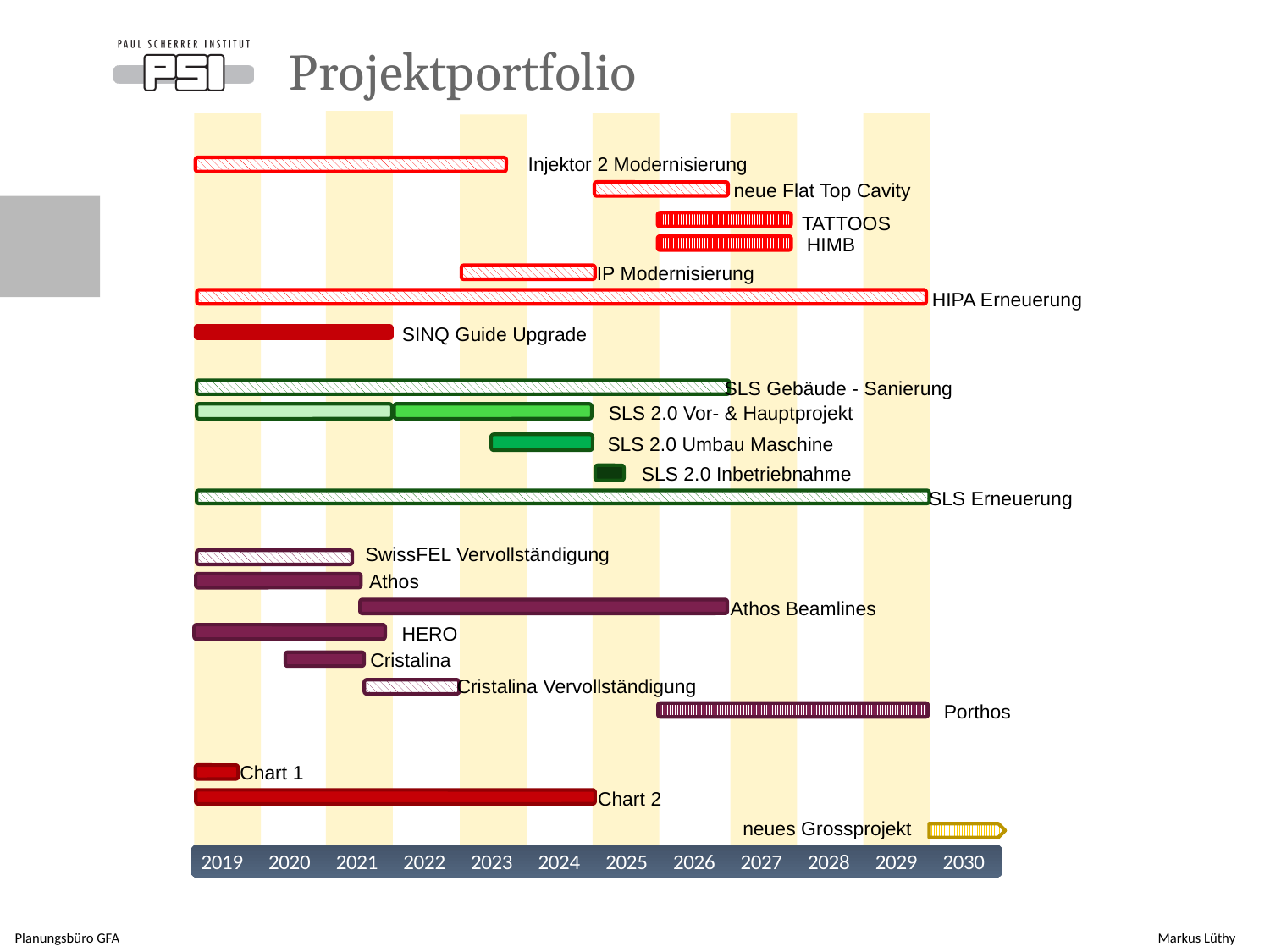

# Projektportfolio

Injektor 2 Modernisierung

neue Flat Top Cavity

TATTOOS

HIMB

IP Modernisierung

HIPA Erneuerung

SINQ Guide Upgrade

SLS Gebäude - Sanierung

SLS 2.0 Vor- & Hauptprojekt

SLS 2.0 Umbau Maschine

SLS 2.0 Inbetriebnahme

SLS Erneuerung

SwissFEL Vervollständigung

Athos

Athos Beamlines

HERO

Cristalina

Cristalina Vervollständigung

Porthos

Chart 1

Chart 2

neues Grossprojekt

2019
2020
2021
2022
2023
2024
2025
2026
2027
2028
2029
2030